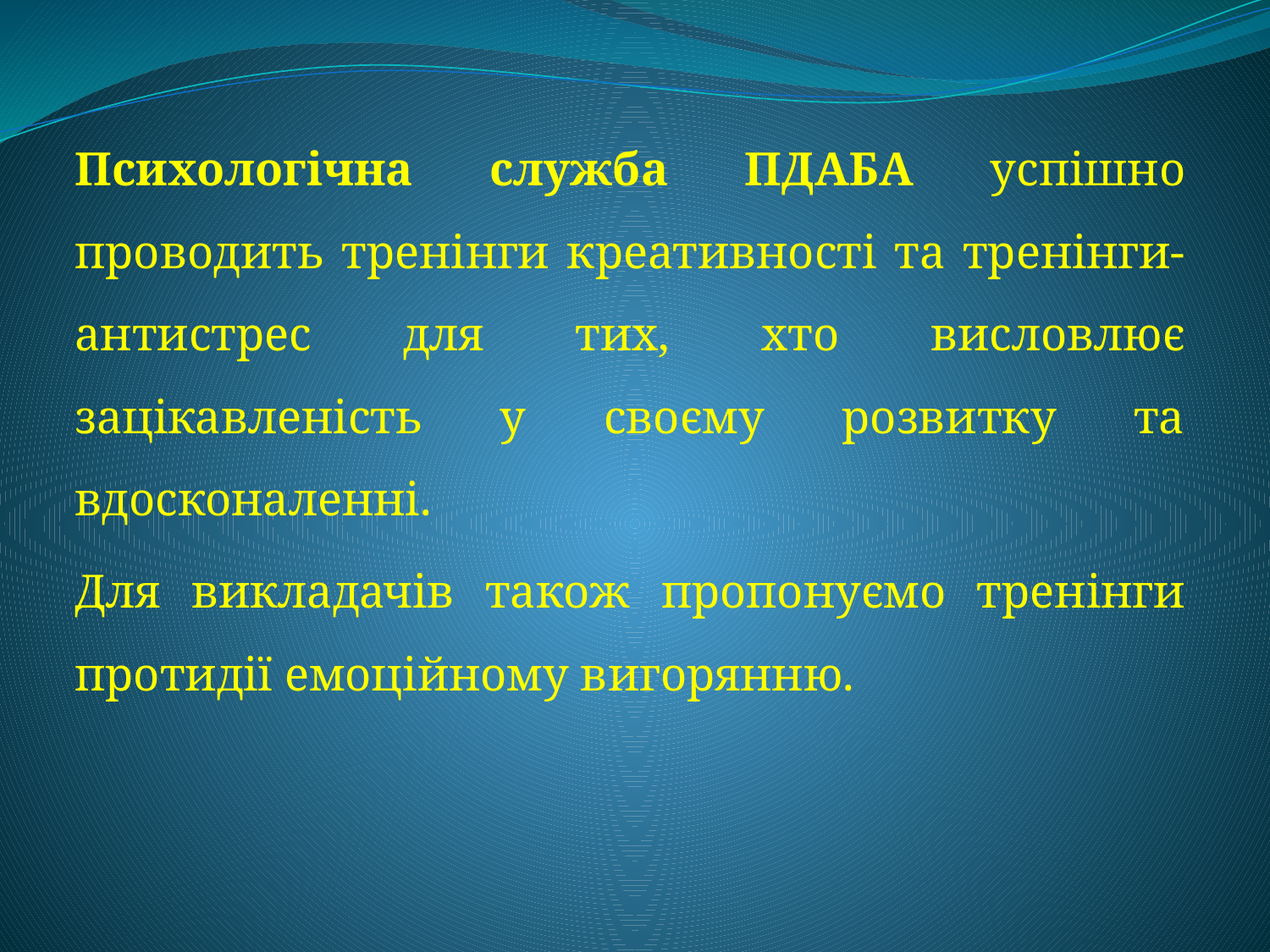

Психологічна служба ПДАБА успішно проводить тренінги креативності та тренінги-антистрес для тих, хто висловлює зацікавленість у своєму розвитку та вдосконаленні.
Для викладачів також пропонуємо тренінги протидії емоційному вигорянню.